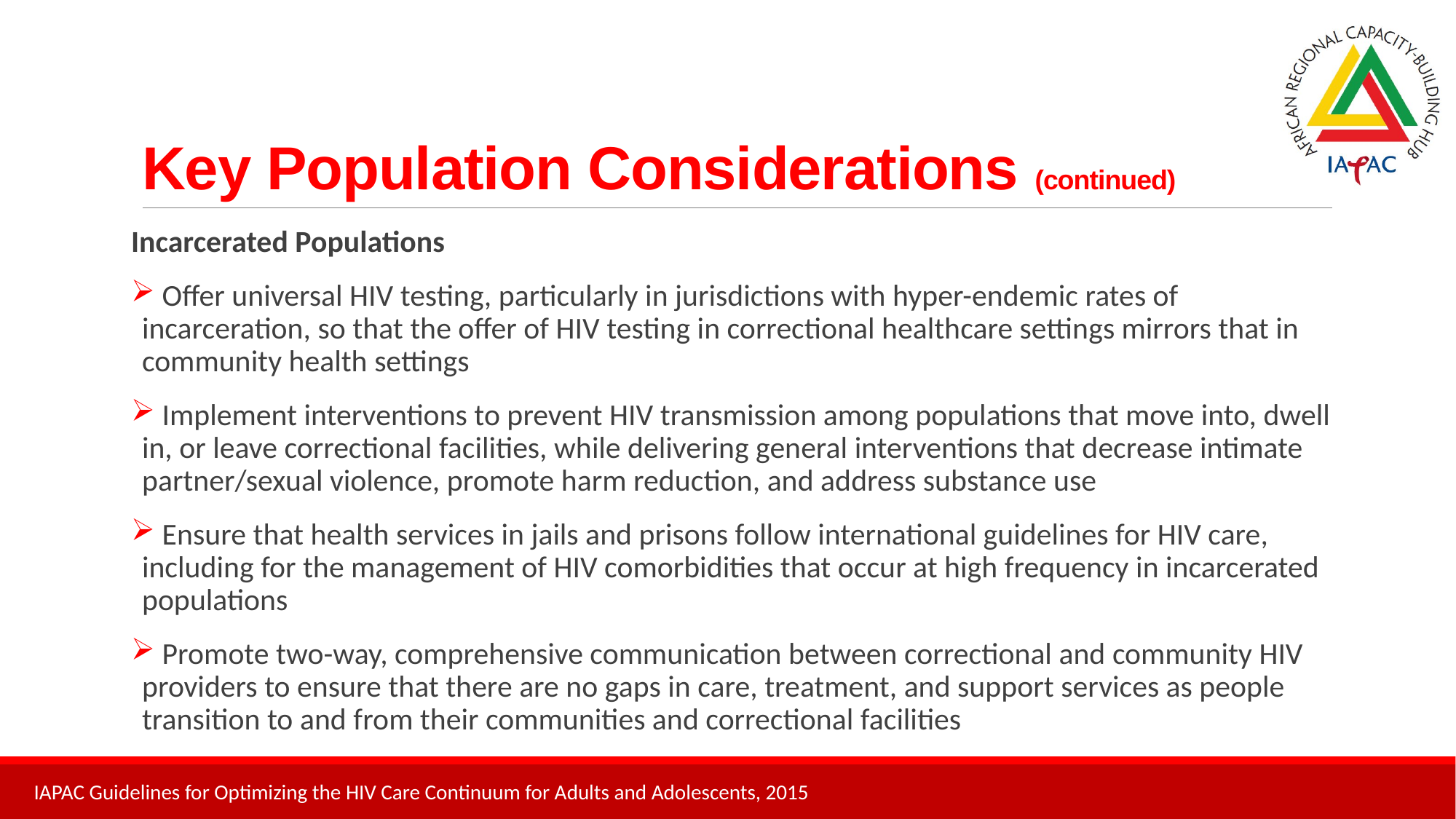

# Key Population Considerations (continued)
Incarcerated Populations
 Offer universal HIV testing, particularly in jurisdictions with hyper-endemic rates of incarceration, so that the offer of HIV testing in correctional healthcare settings mirrors that in community health settings
 Implement interventions to prevent HIV transmission among populations that move into, dwell in, or leave correctional facilities, while delivering general interventions that decrease intimate partner/sexual violence, promote harm reduction, and address substance use
 Ensure that health services in jails and prisons follow international guidelines for HIV care, including for the management of HIV comorbidities that occur at high frequency in incarcerated populations
 Promote two-way, comprehensive communication between correctional and community HIV providers to ensure that there are no gaps in care, treatment, and support services as people transition to and from their communities and correctional facilities

IAPAC Guidelines for Optimizing the HIV Care Continuum for Adults and Adolescents, 2015